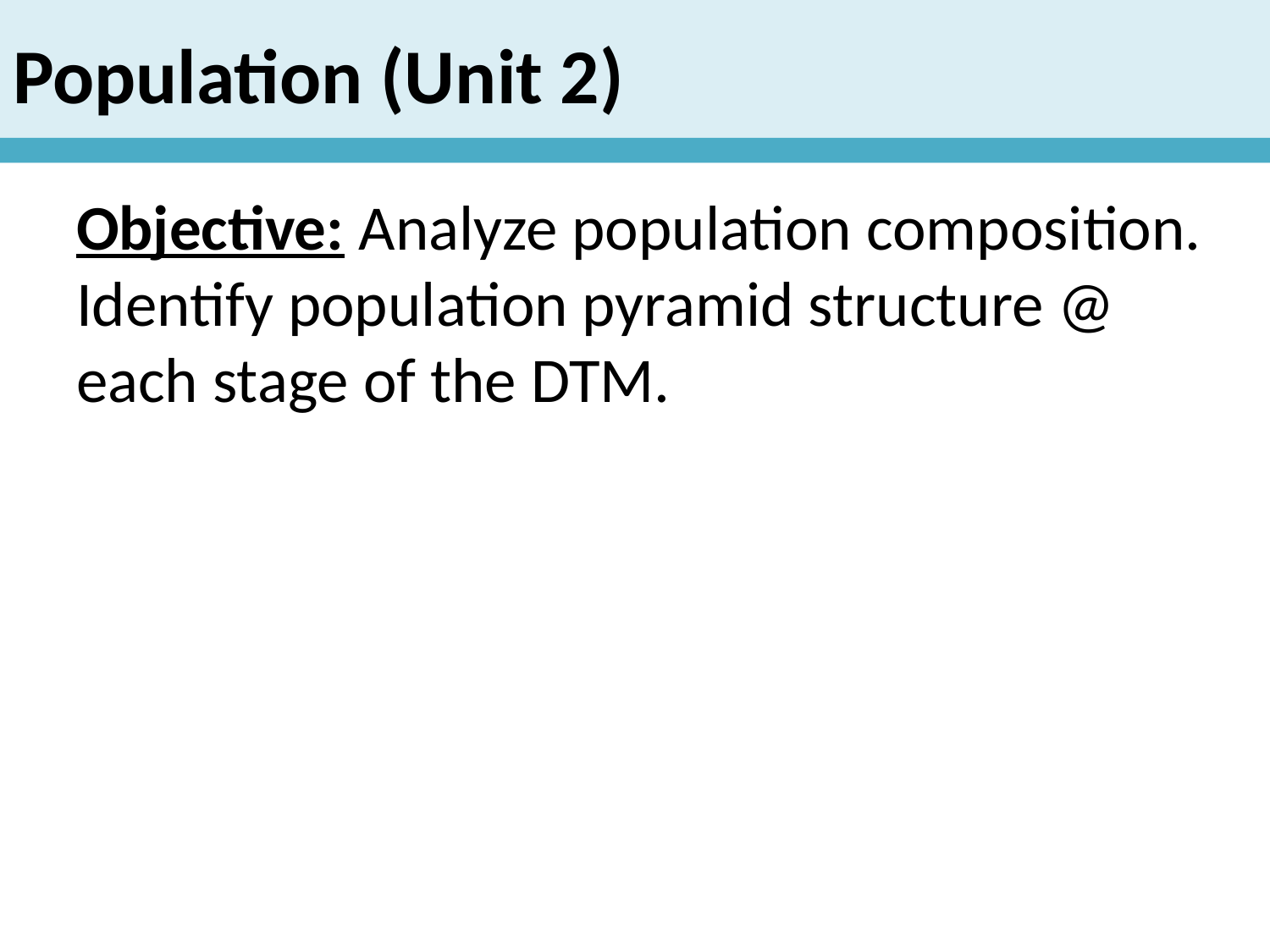

Population (Unit 2)

Objective: Analyze population composition. Identify population pyramid structure @ each stage of the DTM.